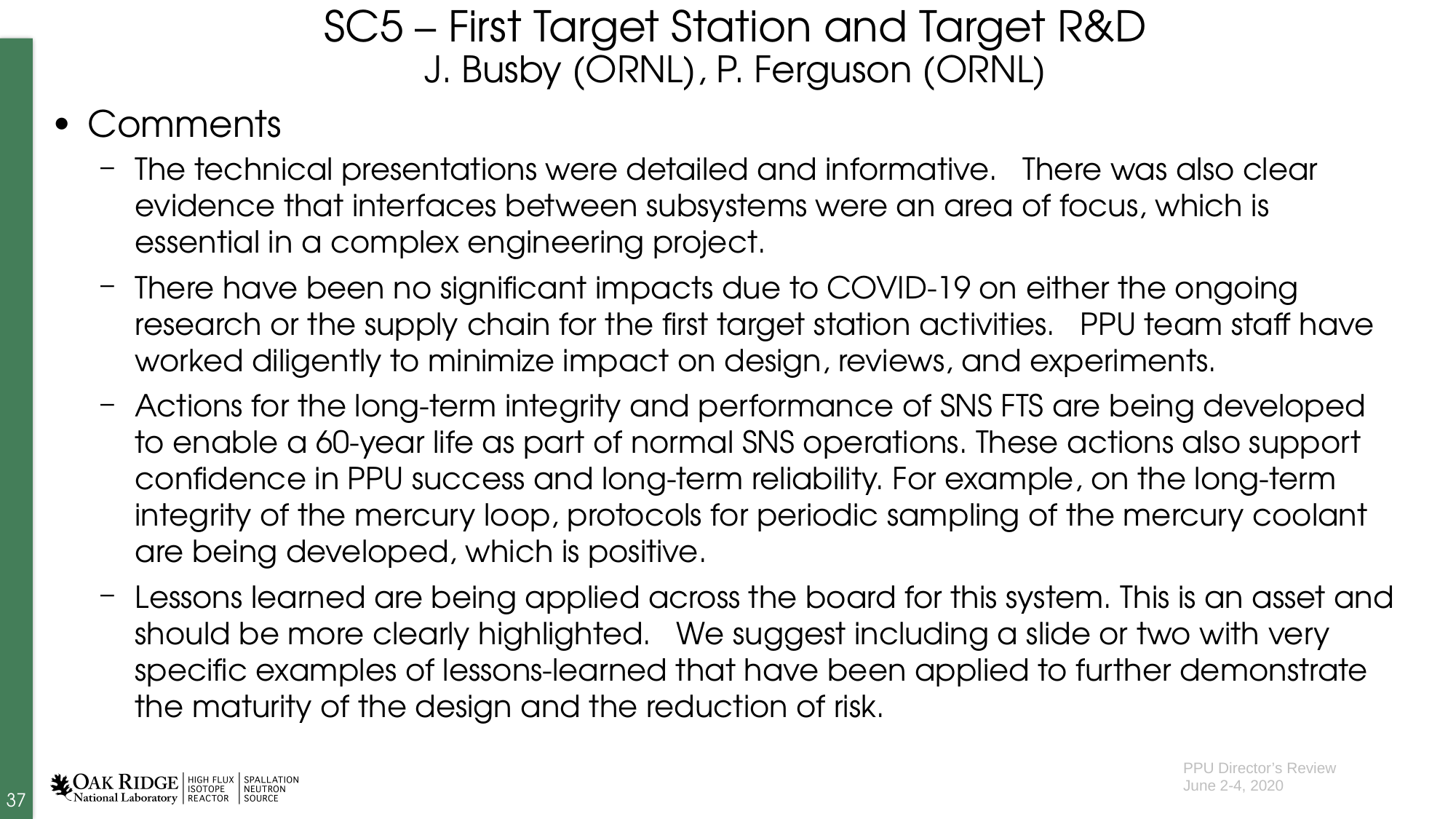

# SC5 – First Target Station and Target R&D J. Busby (ORNL), P. Ferguson (ORNL)
Comments
The technical presentations were detailed and informative.   There was also clear evidence that interfaces between subsystems were an area of focus, which is essential in a complex engineering project.
There have been no significant impacts due to COVID-19 on either the ongoing research or the supply chain for the first target station activities.   PPU team staff have worked diligently to minimize impact on design, reviews, and experiments.
Actions for the long-term integrity and performance of SNS FTS are being developed to enable a 60-year life as part of normal SNS operations. These actions also support confidence in PPU success and long-term reliability. For example, on the long-term integrity of the mercury loop, protocols for periodic sampling of the mercury coolant are being developed, which is positive.
Lessons learned are being applied across the board for this system. This is an asset and should be more clearly highlighted.   We suggest including a slide or two with very specific examples of lessons-learned that have been applied to further demonstrate the maturity of the design and the reduction of risk.